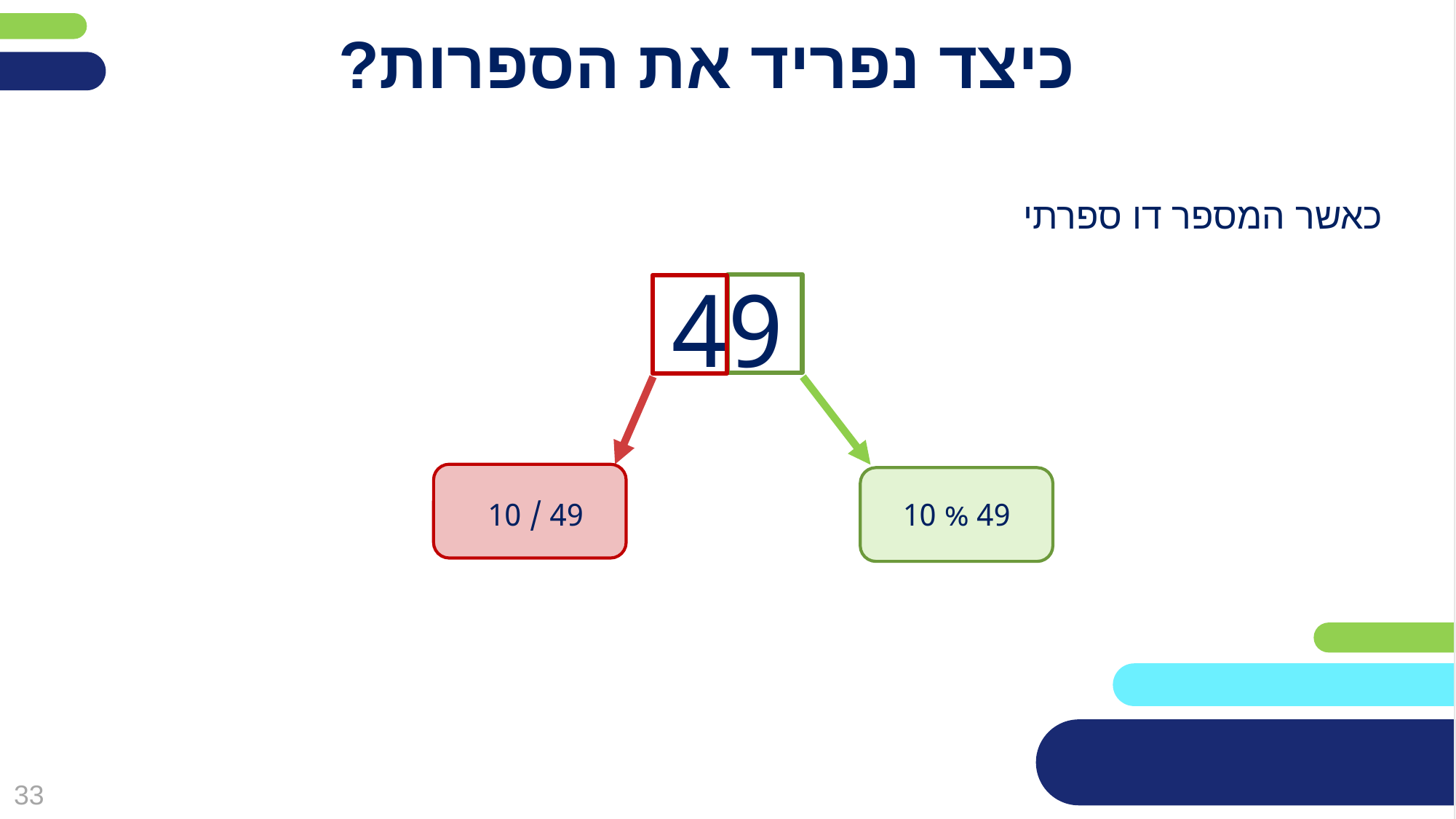

# כיצד נפריד את הספרות?

כאשר המספר דו ספרתי

49

49 / 10
49 % 10